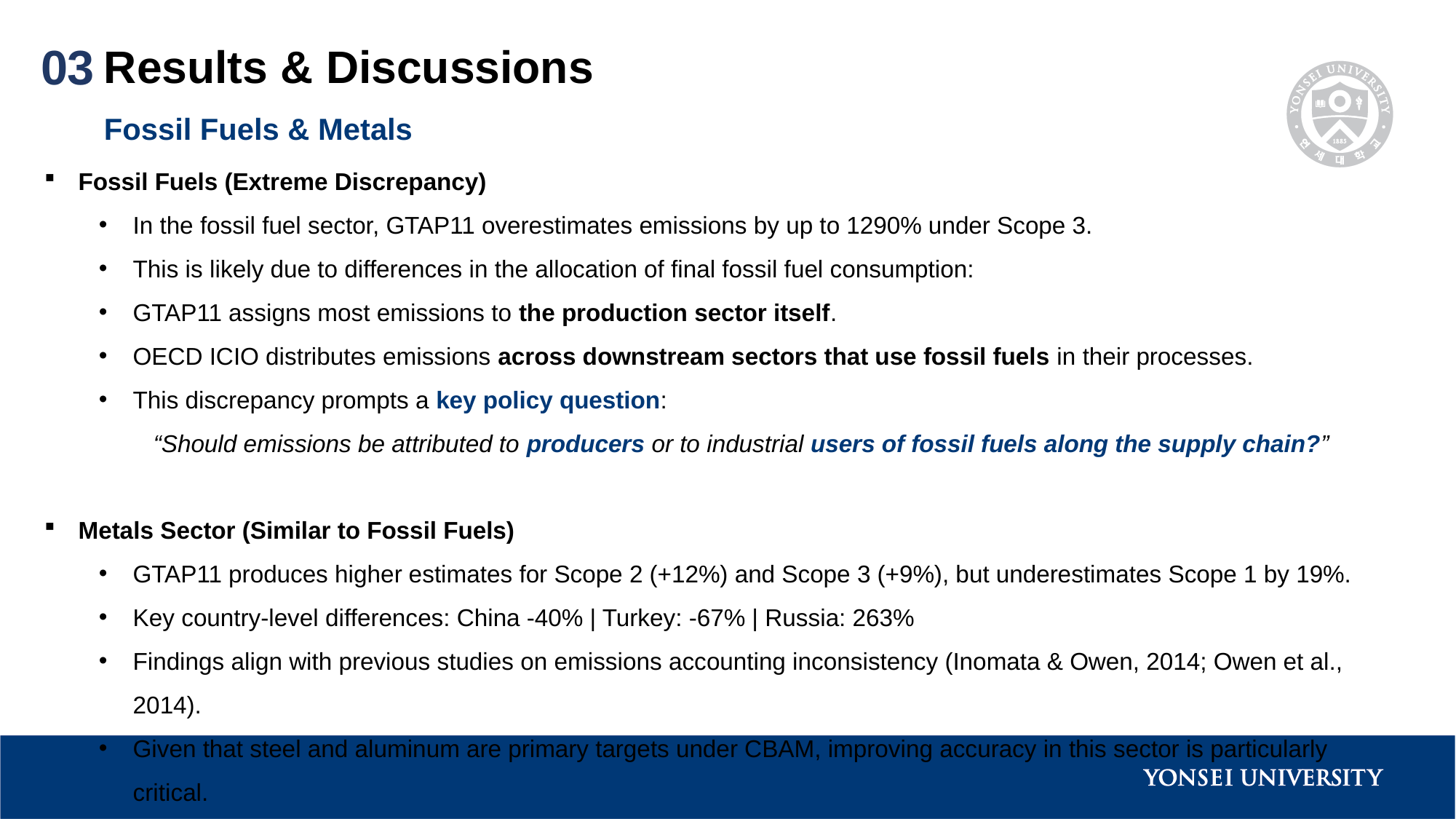

Results & Discussions
03
Fossil Fuels & Metals
Fossil Fuels (Extreme Discrepancy)
In the fossil fuel sector, GTAP11 overestimates emissions by up to 1290% under Scope 3.
This is likely due to differences in the allocation of final fossil fuel consumption:
GTAP11 assigns most emissions to the production sector itself.
OECD ICIO distributes emissions across downstream sectors that use fossil fuels in their processes.
This discrepancy prompts a key policy question:
“Should emissions be attributed to producers or to industrial users of fossil fuels along the supply chain?”

Metals Sector (Similar to Fossil Fuels)
GTAP11 produces higher estimates for Scope 2 (+12%) and Scope 3 (+9%), but underestimates Scope 1 by 19%.
Key country-level differences: China -40% | Turkey: -67% | Russia: 263%
Findings align with previous studies on emissions accounting inconsistency (Inomata & Owen, 2014; Owen et al., 2014).
Given that steel and aluminum are primary targets under CBAM, improving accuracy in this sector is particularly critical.